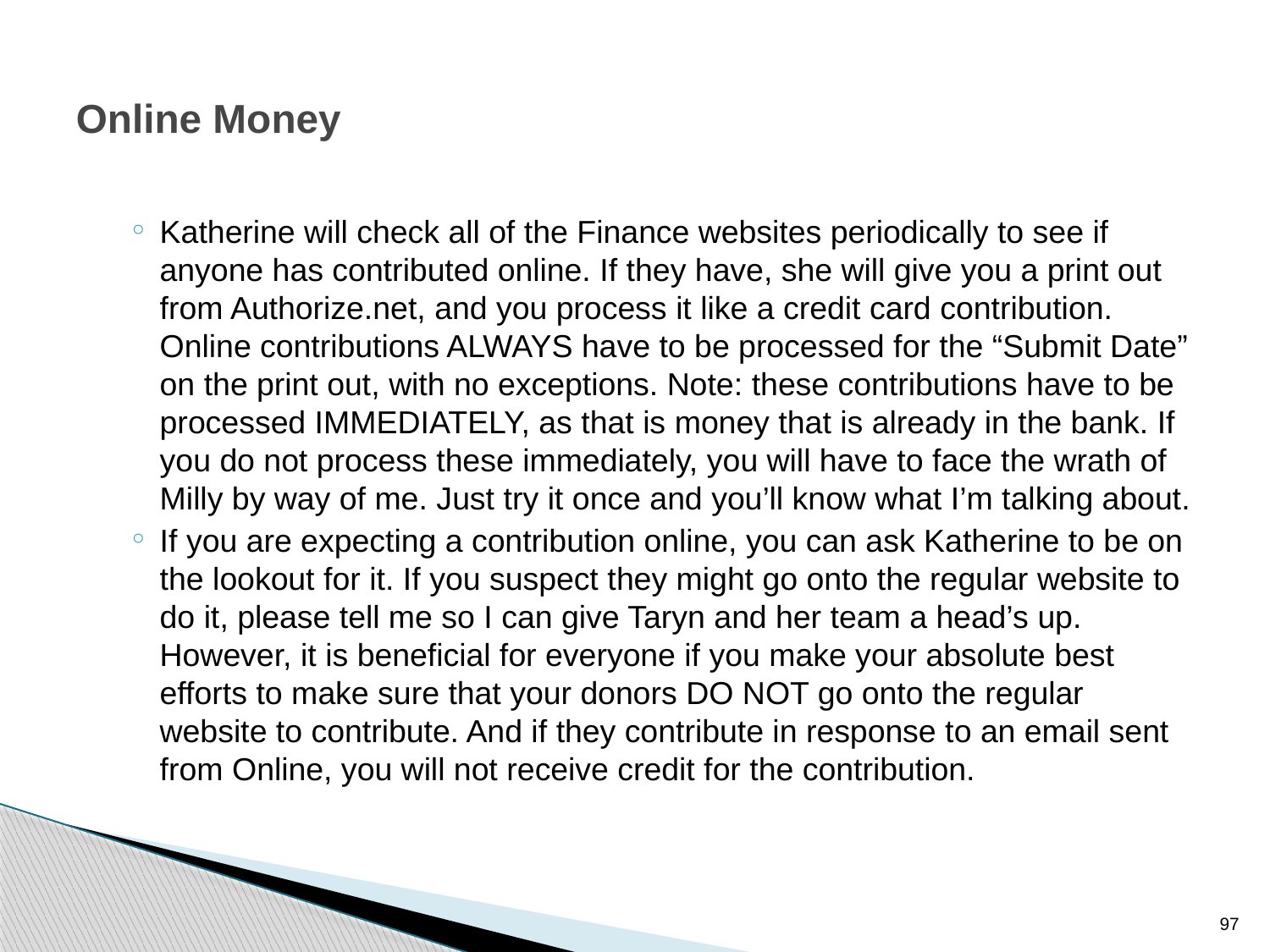

# Online Money
Katherine will check all of the Finance websites periodically to see if anyone has contributed online. If they have, she will give you a print out from Authorize.net, and you process it like a credit card contribution. Online contributions ALWAYS have to be processed for the “Submit Date” on the print out, with no exceptions. Note: these contributions have to be processed IMMEDIATELY, as that is money that is already in the bank. If you do not process these immediately, you will have to face the wrath of Milly by way of me. Just try it once and you’ll know what I’m talking about.
If you are expecting a contribution online, you can ask Katherine to be on the lookout for it. If you suspect they might go onto the regular website to do it, please tell me so I can give Taryn and her team a head’s up. However, it is beneficial for everyone if you make your absolute best efforts to make sure that your donors DO NOT go onto the regular website to contribute. And if they contribute in response to an email sent from Online, you will not receive credit for the contribution.

97